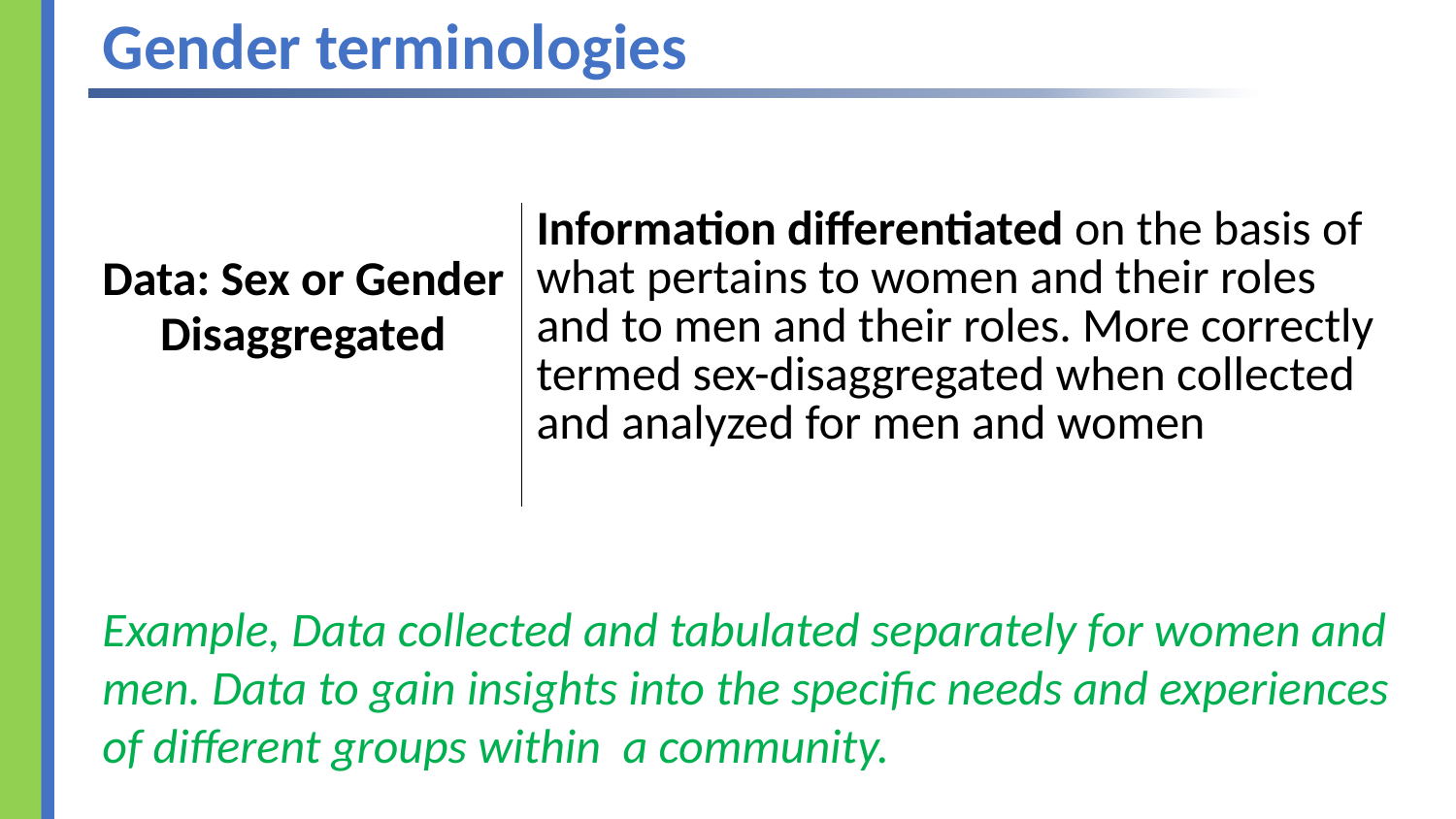

# Gender terminologies
| Data: Sex or Gender Disaggregated | Information differentiated on the basis of what pertains to women and their roles and to men and their roles. More correctly termed sex-disaggregated when collected and analyzed for men and women |
| --- | --- |
Example, Data collected and tabulated separately for women and men. Data to gain insights into the specific needs and experiences of different groups within  a community.